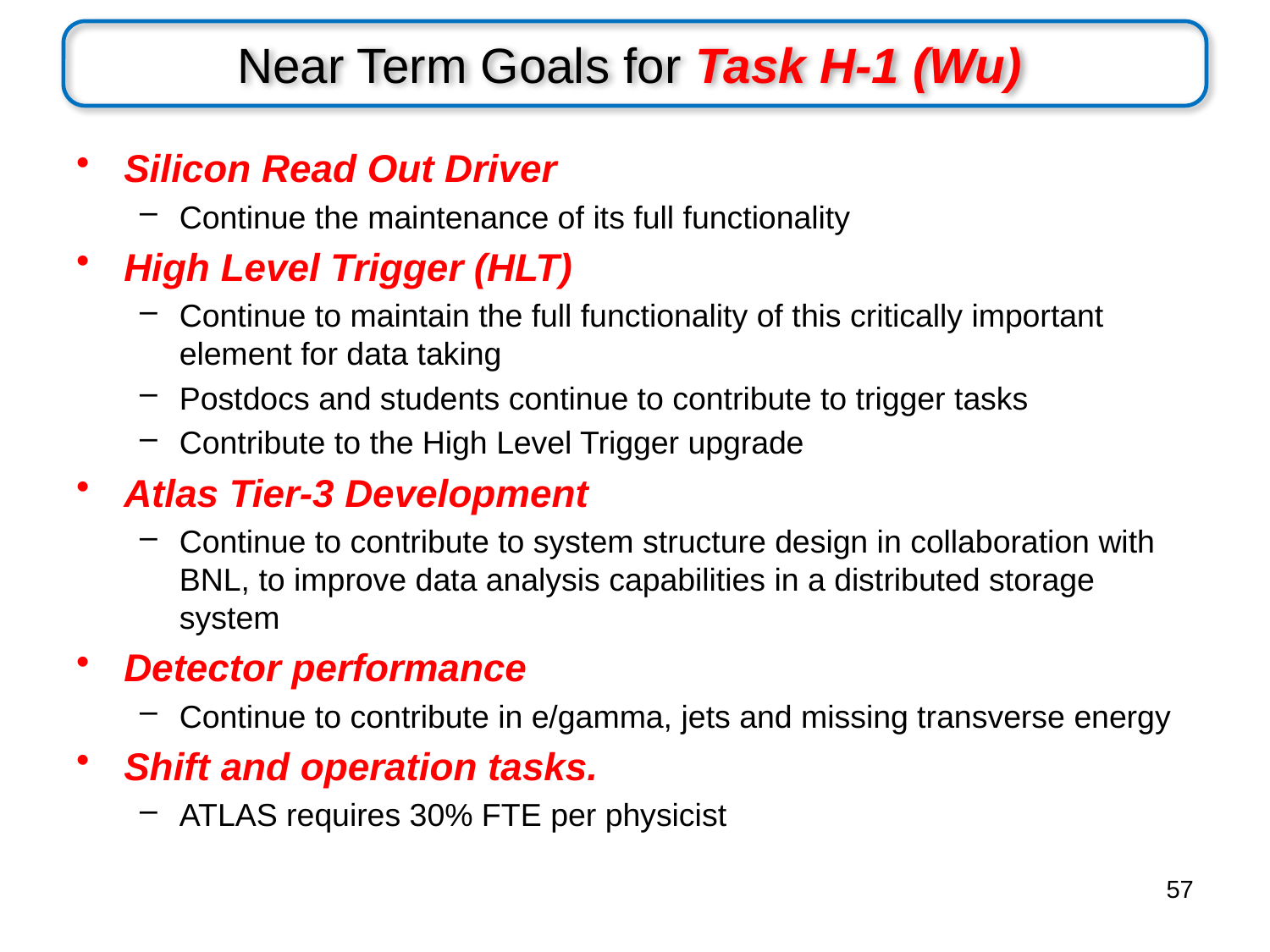

# Near Term Goals for Task H-1 (Wu)

Silicon Read Out Driver
Continue the maintenance of its full functionality
High Level Trigger (HLT)
Continue to maintain the full functionality of this critically important element for data taking
Postdocs and students continue to contribute to trigger tasks
Contribute to the High Level Trigger upgrade
Atlas Tier-3 Development
Continue to contribute to system structure design in collaboration with BNL, to improve data analysis capabilities in a distributed storage system
Detector performance
Continue to contribute in e/gamma, jets and missing transverse energy
Shift and operation tasks.
ATLAS requires 30% FTE per physicist
57